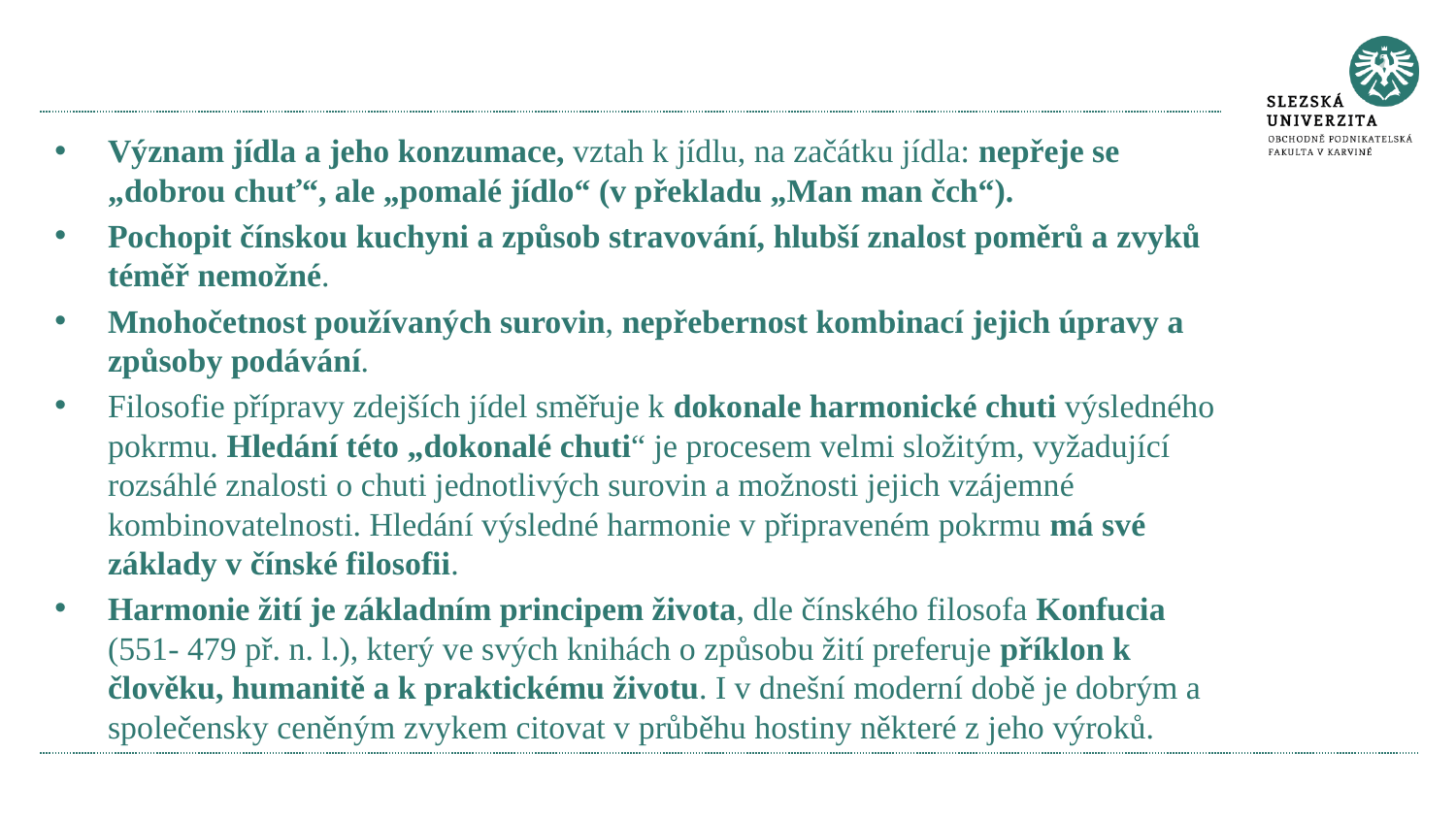

Význam jídla a jeho konzumace, vztah k jídlu, na začátku jídla: nepřeje se „dobrou chuť“, ale „pomalé jídlo“ (v překladu „Man man čch“).
Pochopit čínskou kuchyni a způsob stravování, hlubší znalost poměrů a zvyků téměř nemožné.
Mnohočetnost používaných surovin, nepřebernost kombinací jejich úpravy a způsoby podávání.
Filosofie přípravy zdejších jídel směřuje k dokonale harmonické chuti výsledného pokrmu. Hledání této „dokonalé chuti“ je procesem velmi složitým, vyžadující rozsáhlé znalosti o chuti jednotlivých surovin a možnosti jejich vzájemné kombinovatelnosti. Hledání výsledné harmonie v připraveném pokrmu má své základy v čínské filosofii.
Harmonie žití je základním principem života, dle čínského filosofa Konfucia (551- 479 př. n. l.), který ve svých knihách o způsobu žití preferuje příklon k člověku, humanitě a k praktickému životu. I v dnešní moderní době je dobrým a společensky ceněným zvykem citovat v průběhu hostiny některé z jeho výroků.